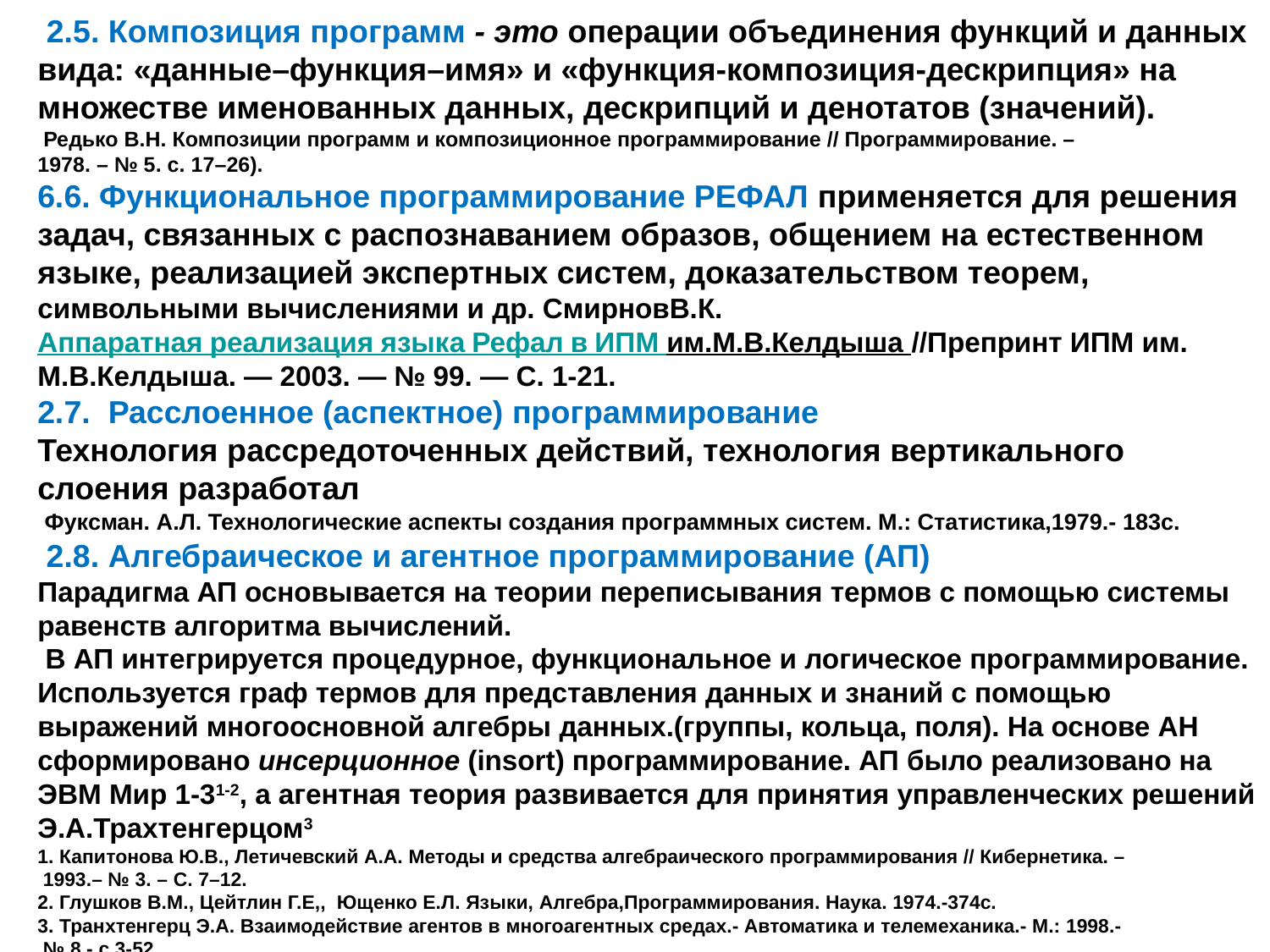

2.5. Композиция программ - это операции объединения функций и данных вида: «данные–функция–имя» и «функция-композиция-дескрипция» на множестве именованных данных, дескрипций и денотатов (значений).
 Редько В.Н. Композиции программ и композиционное программирование // Программирование. –
1978. – № 5. с. 17–26).
6.6. Функциональное программирование РЕФАЛ применяется для решения задач, связанных с распознаванием образов, общением на естественном языке, реализацией экспертных систем, доказательством теорем, символьными вычислениями и др. СмирновВ.К. Аппаратная реализация языка Рефал в ИПМ им.М.В.Келдыша //Препринт ИПМ им. М.В.Келдыша. — 2003. — № 99. — С. 1-21.
2.7.  Расслоенное (аспектное) программирование
Технология рассредоточенных действий, технология вертикального слоения разработал
 Фуксман. А.Л. Технологические аспекты создания программных систем. М.: Статистика,1979.- 183с.
 2.8. Алгебраическое и агентное программирование (АП)
Парадигма АП основывается на теории переписывания термов с помощью системы равенств алгоритма вычислений.
 В АП интегрируется процедурное, функциональное и логическое программирование. Используется граф термов для представления данных и знаний с помощью выражений многоосновной алгебры данных.(группы, кольца, поля). На основе АН сформировано инсерционное (insort) программирование. АП было реализовано на ЭВМ Мир 1-31-2, а агентная теория развивается для принятия управленческих решений Э.А.Трахтенгерцом3
1. Капитонова Ю.В., Летичевский А.А. Методы и средства алгебраического программирования // Кибернетика. –
 1993.– № 3. – С. 7–12.
2. Глушков В.М., Цейтлин Г.Е,,  Ющенко Е.Л. Языки, Алгебра,Программирования. Наука. 1974.-374с.
3. Транхтенгерц Э.А. Взаимодействие агентов в многоагентных средах.- Автоматика и телемеханика.- М.: 1998.-
 № 8.- с.3-52.